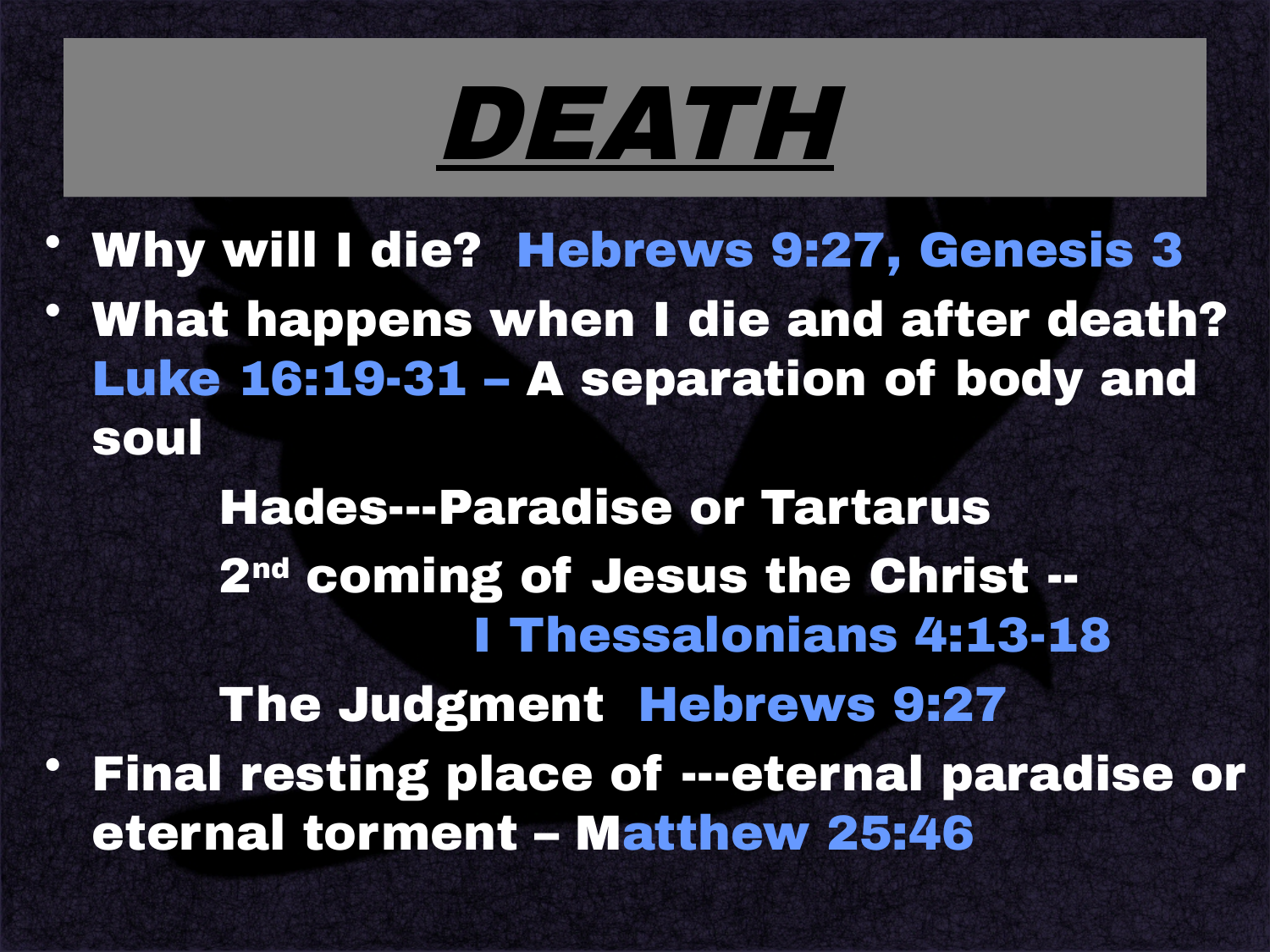

# DEATH
Why will I die?  Hebrews 9:27, Genesis 3
What happens when I die and after death? Luke 16:19-31 – A separation of body and soul
		Hades---Paradise or Tartarus
		2nd coming of Jesus the Christ --                        		I Thessalonians 4:13-18
		The Judgment  Hebrews 9:27
Final resting place of ---eternal paradise or eternal torment – Matthew 25:46